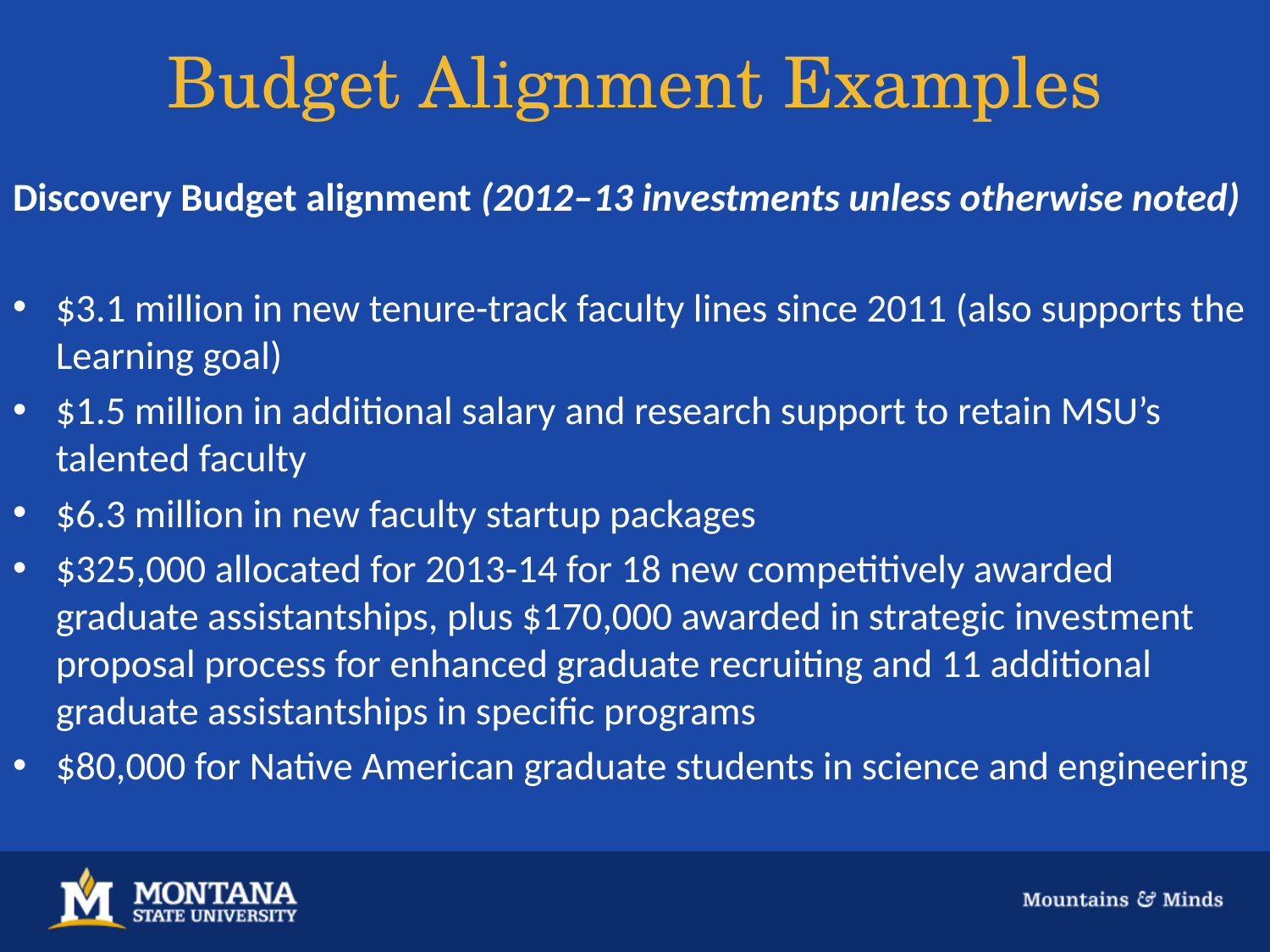

# Budget Alignment Examples
Discovery Budget alignment (2012–13 investments unless otherwise noted)

$3.1 million in new tenure-track faculty lines since 2011 (also supports the Learning goal)
$1.5 million in additional salary and research support to retain MSU’s talented faculty
$6.3 million in new faculty startup packages
$325,000 allocated for 2013-14 for 18 new competitively awarded graduate assistantships, plus $170,000 awarded in strategic investment proposal process for enhanced graduate recruiting and 11 additional graduate assistantships in specific programs
$80,000 for Native American graduate students in science and engineering